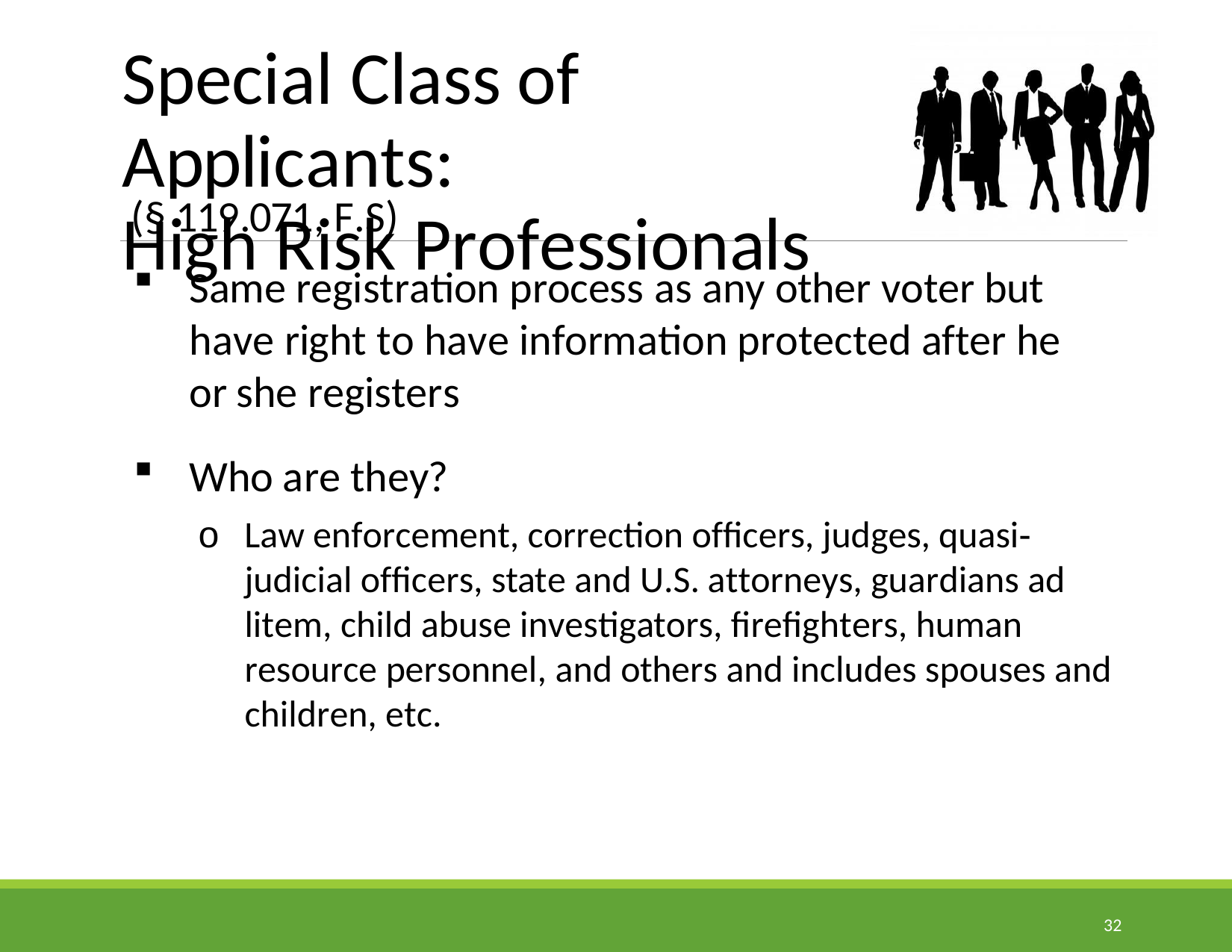

Special Class of Applicants:
High Risk Professionals
(§ 119.071, F.S)
Same registration process as any other voter but have right to have information protected after he or she registers
Who are they?
o Law enforcement, correction officers, judges, quasi‐judicial officers, state and U.S. attorneys, guardians ad litem, child abuse investigators, firefighters, human resource personnel, and others and includes spouses and children, etc.

32